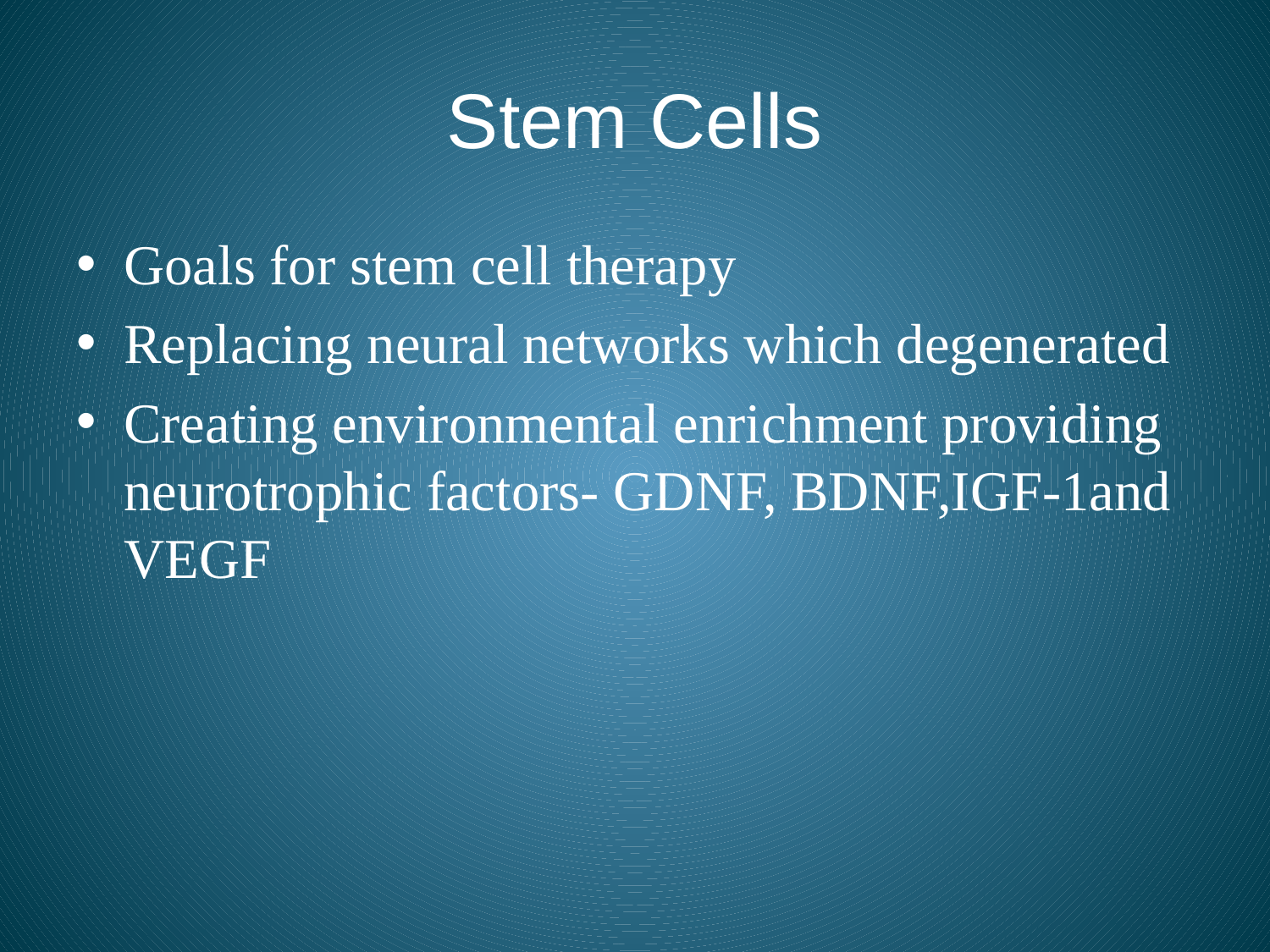

# Stem Cells
Goals for stem cell therapy
Replacing neural networks which degenerated
Creating environmental enrichment providing neurotrophic factors- GDNF, BDNF,IGF-1and VEGF